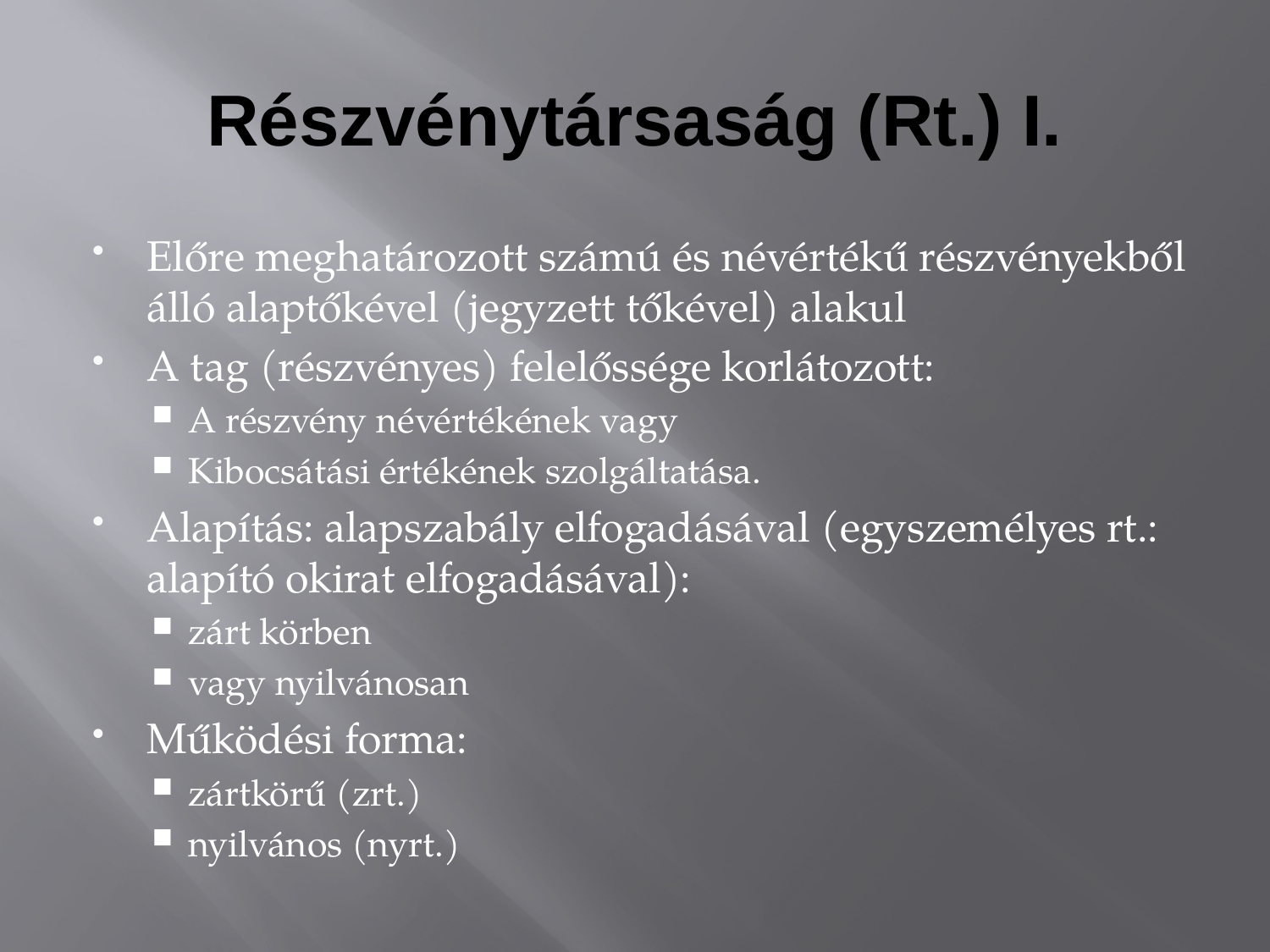

# Részvénytársaság (Rt.) I.
Előre meghatározott számú és névértékű részvényekből álló alaptőkével (jegyzett tőkével) alakul
A tag (részvényes) felelőssége korlátozott:
A részvény névértékének vagy
Kibocsátási értékének szolgáltatása.
Alapítás: alapszabály elfogadásával (egyszemélyes rt.: alapító okirat elfogadásával):
zárt körben
vagy nyilvánosan
Működési forma:
zártkörű (zrt.)
nyilvános (nyrt.)